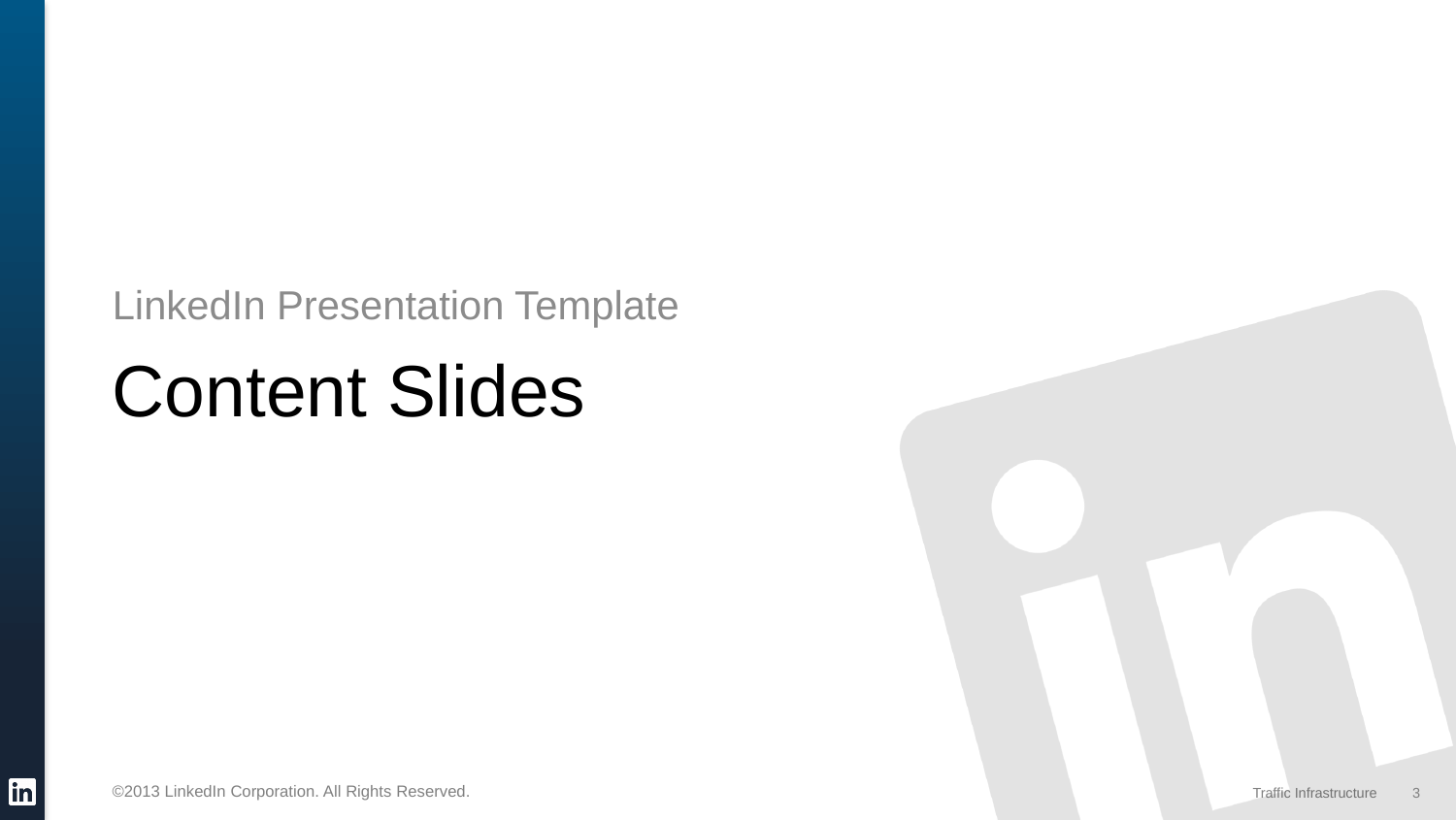

LinkedIn Presentation Template
# Content Slides
3